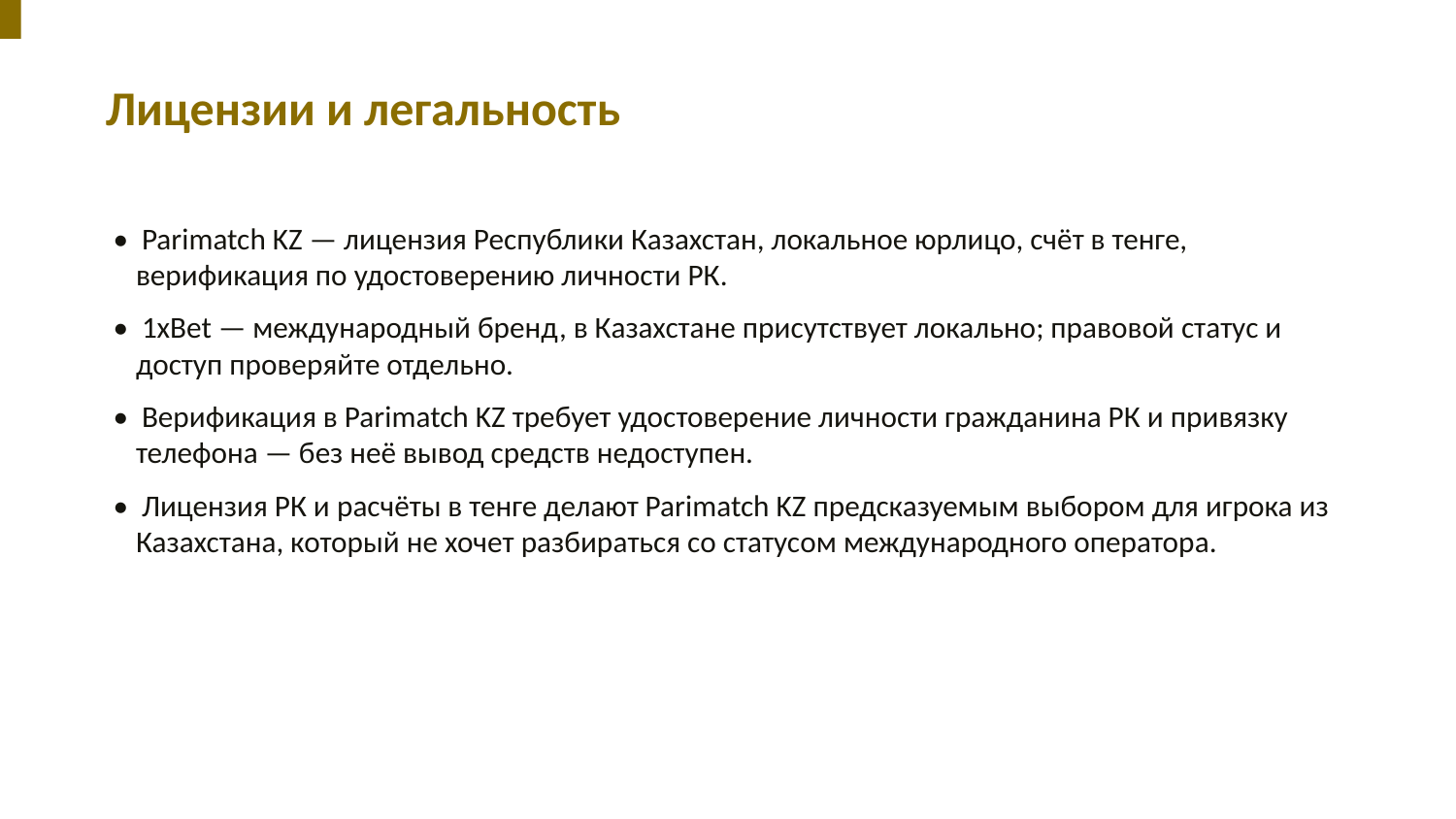

Лицензии и легальность
•  Parimatch KZ — лицензия Республики Казахстан, локальное юрлицо, счёт в тенге, верификация по удостоверению личности РК.
•  1xBet — международный бренд, в Казахстане присутствует локально; правовой статус и доступ проверяйте отдельно.
•  Верификация в Parimatch KZ требует удостоверение личности гражданина РК и привязку телефона — без неё вывод средств недоступен.
•  Лицензия РК и расчёты в тенге делают Parimatch KZ предсказуемым выбором для игрока из Казахстана, который не хочет разбираться со статусом международного оператора.